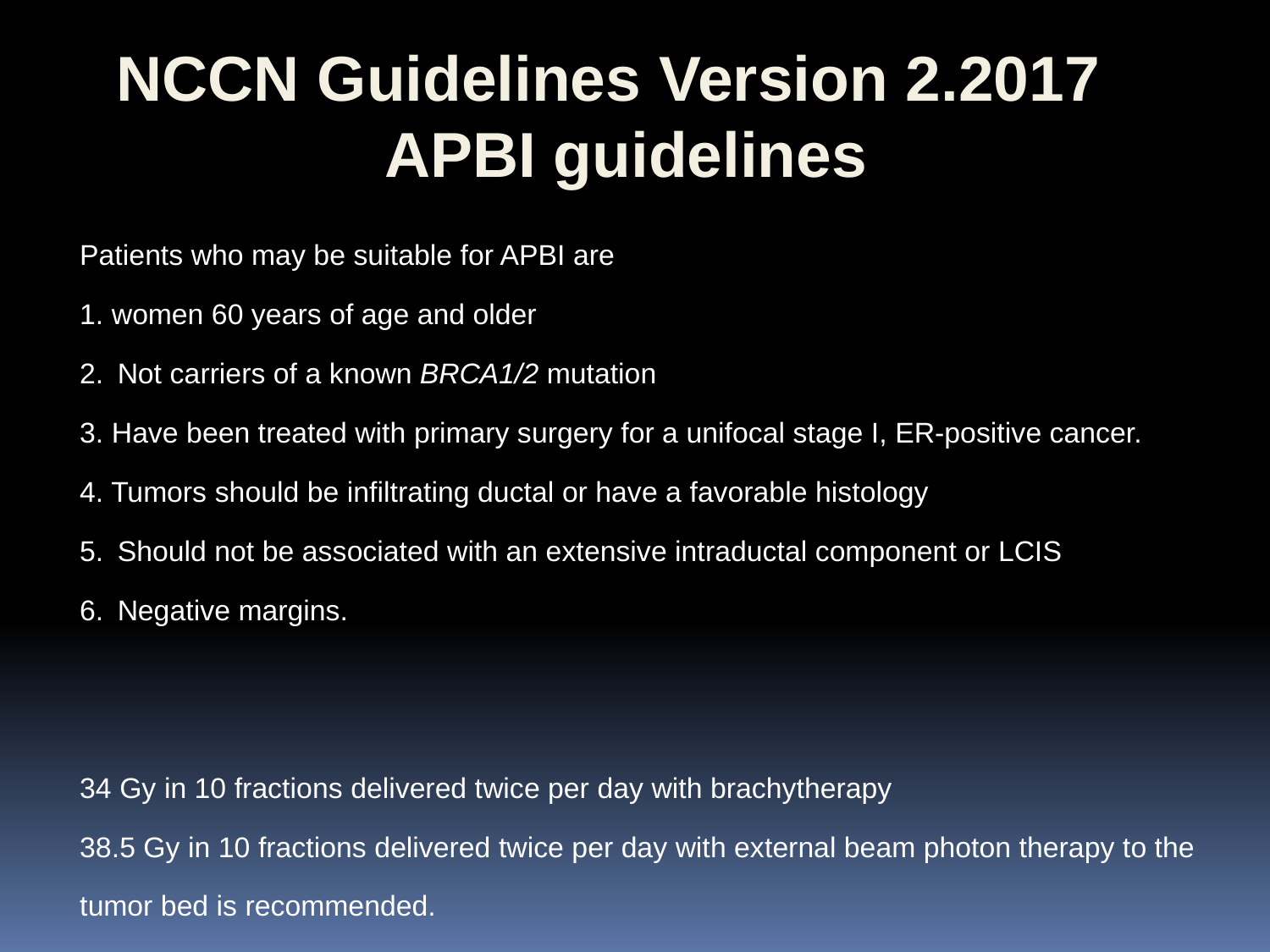

NCCN Guidelines Version 2.2017
APBI guidelines
Patients who may be suitable for APBI are
1. women 60 years of age and older
2. Not carriers of a known BRCA1/2 mutation
3. Have been treated with primary surgery for a unifocal stage I, ER-positive cancer.
4. Tumors should be infiltrating ductal or have a favorable histology
5. Should not be associated with an extensive intraductal component or LCIS
6. Negative margins.

34 Gy in 10 fractions delivered twice per day with brachytherapy
38.5 Gy in 10 fractions delivered twice per day with external beam photon therapy to the tumor bed is recommended.
Other fractionation schemes are under investigation